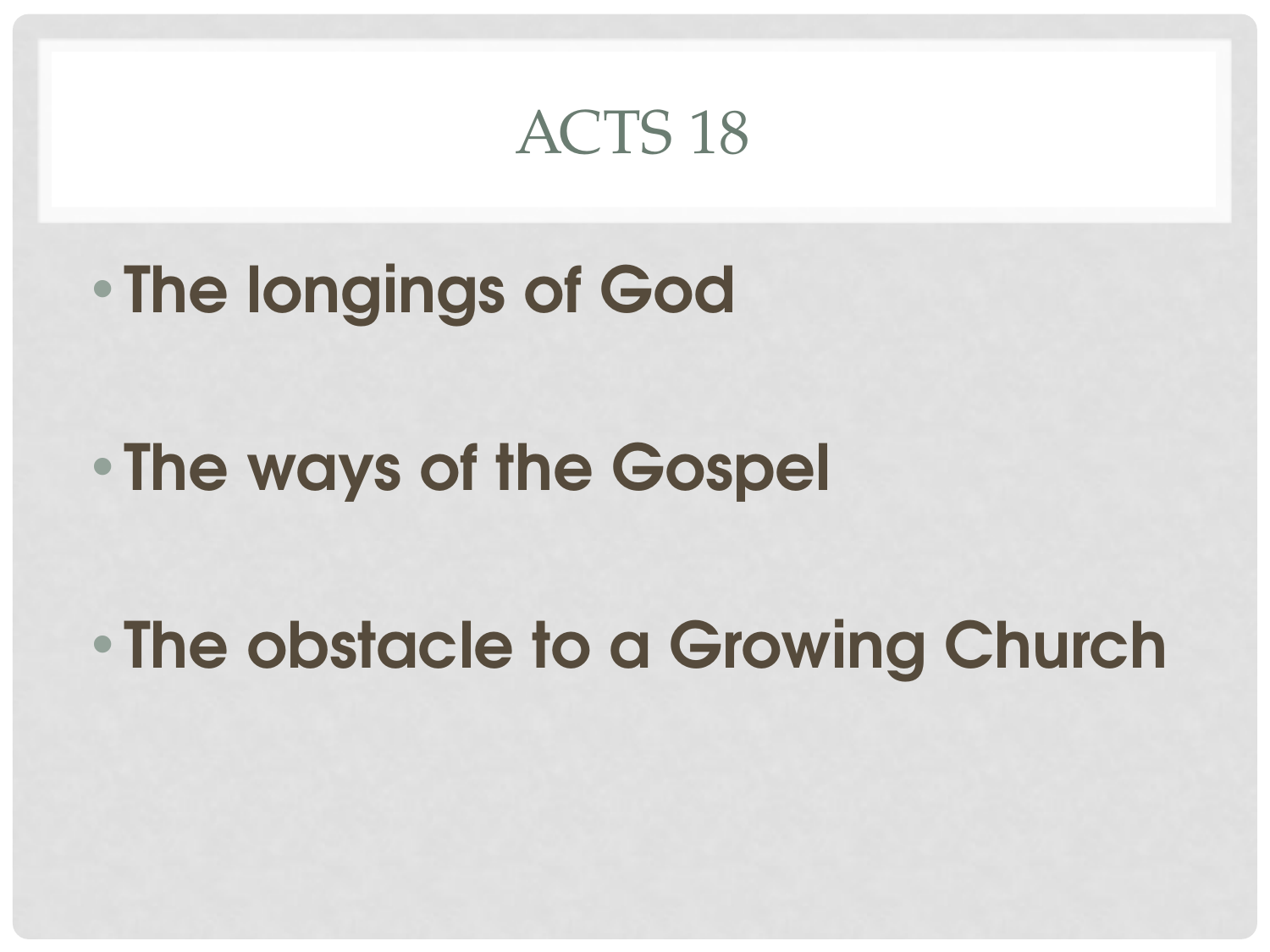

# Acts 18
The longings of God

The ways of the Gospel

The obstacle to a Growing Church